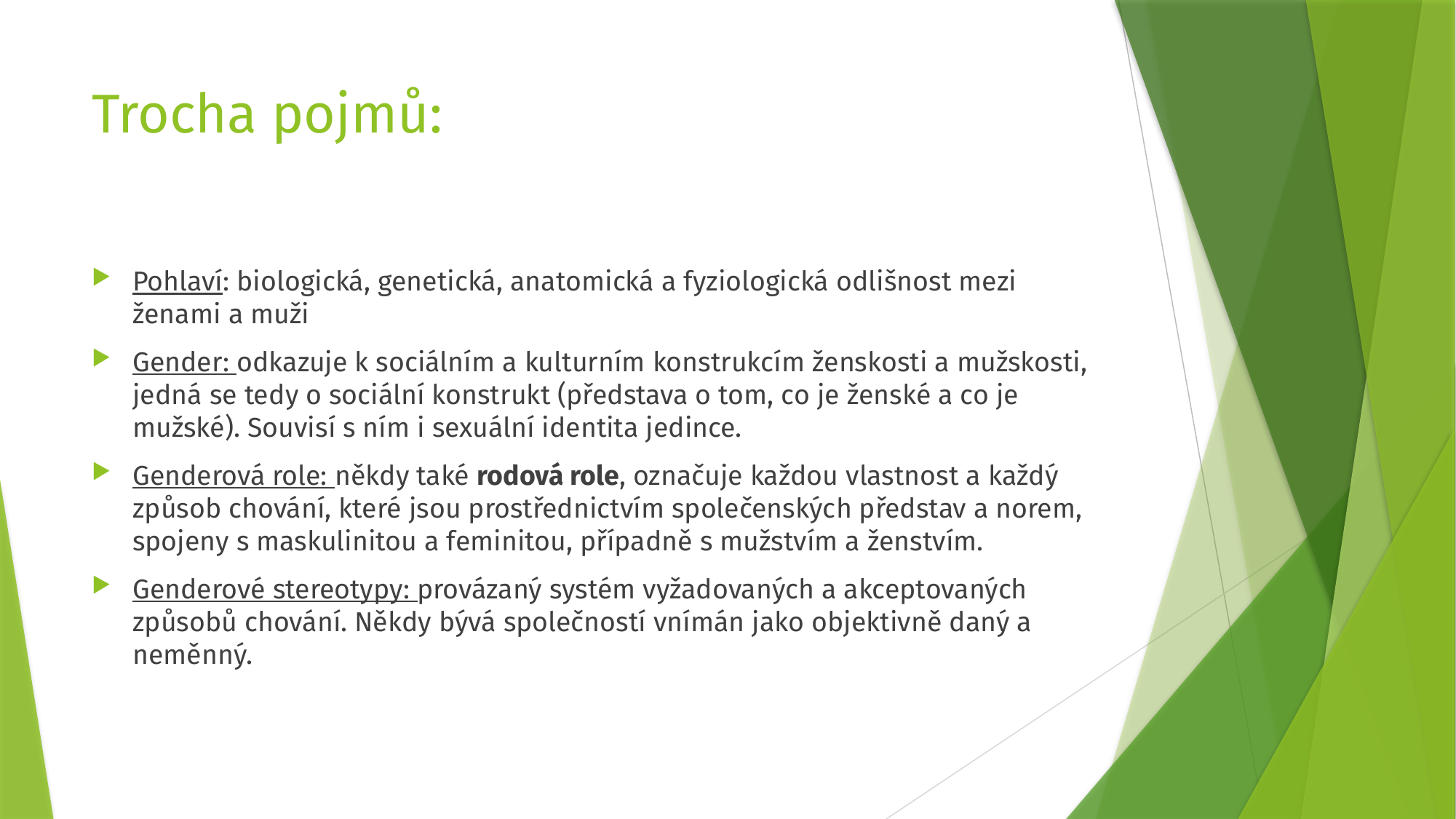

# Trocha pojmů:
Pohlaví: biologická, genetická, anatomická a fyziologická odlišnost mezi ženami a muži
Gender: odkazuje k sociálním a kulturním konstrukcím ženskosti a mužskosti, jedná se tedy o sociální konstrukt (představa o tom, co je ženské a co je mužské). Souvisí s ním i sexuální identita jedince.
Genderová role: někdy také rodová role, označuje každou vlastnost a každý způsob chování, které jsou prostřednictvím společenských představ a norem, spojeny s maskulinitou a feminitou, případně s mužstvím a ženstvím.
Genderové stereotypy: provázaný systém vyžadovaných a akceptovaných způsobů chování. Někdy bývá společností vnímán jako objektivně daný a neměnný.